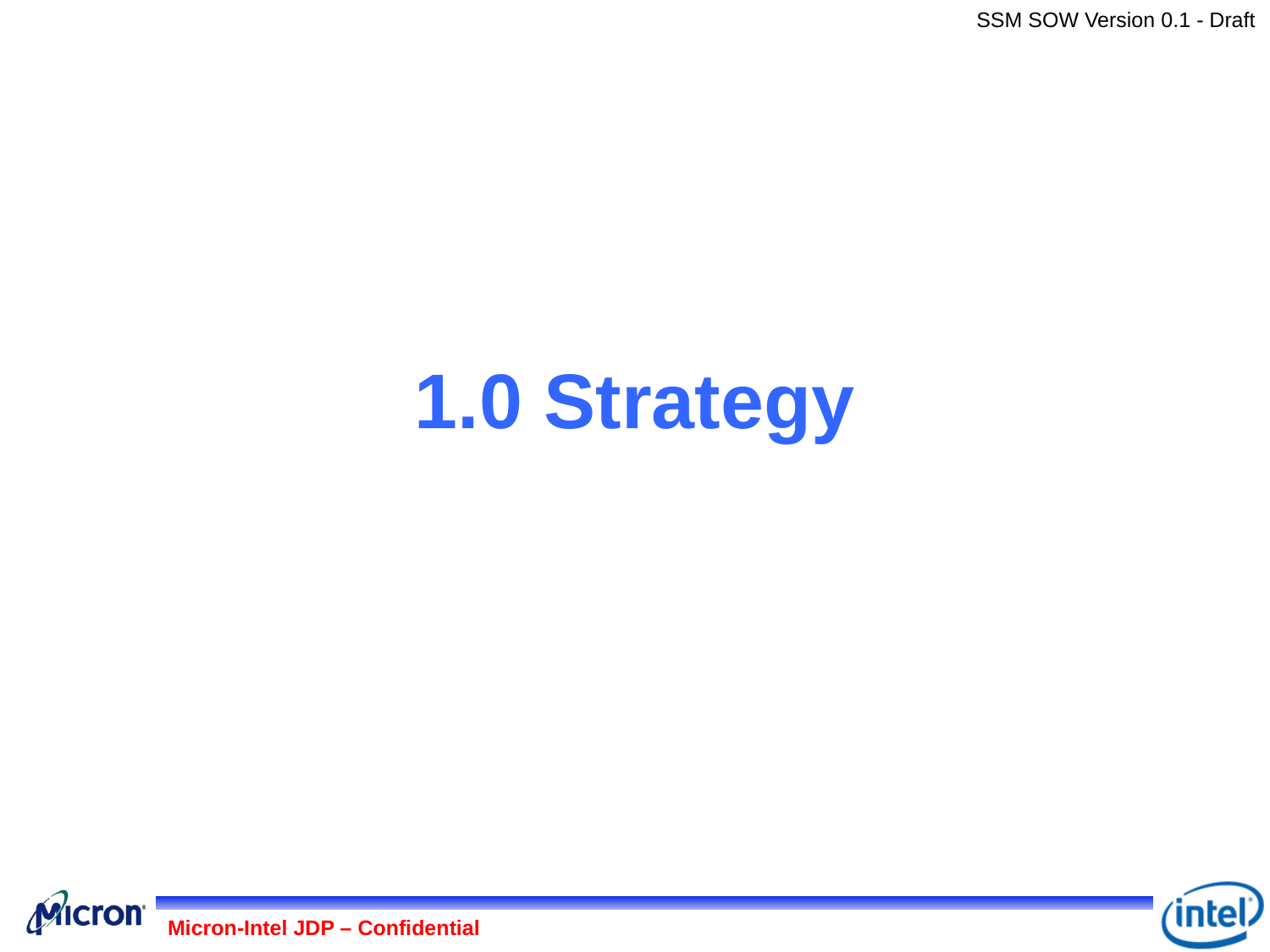

# 1.0 Strategy
Micron-Intel JDP – Confidential